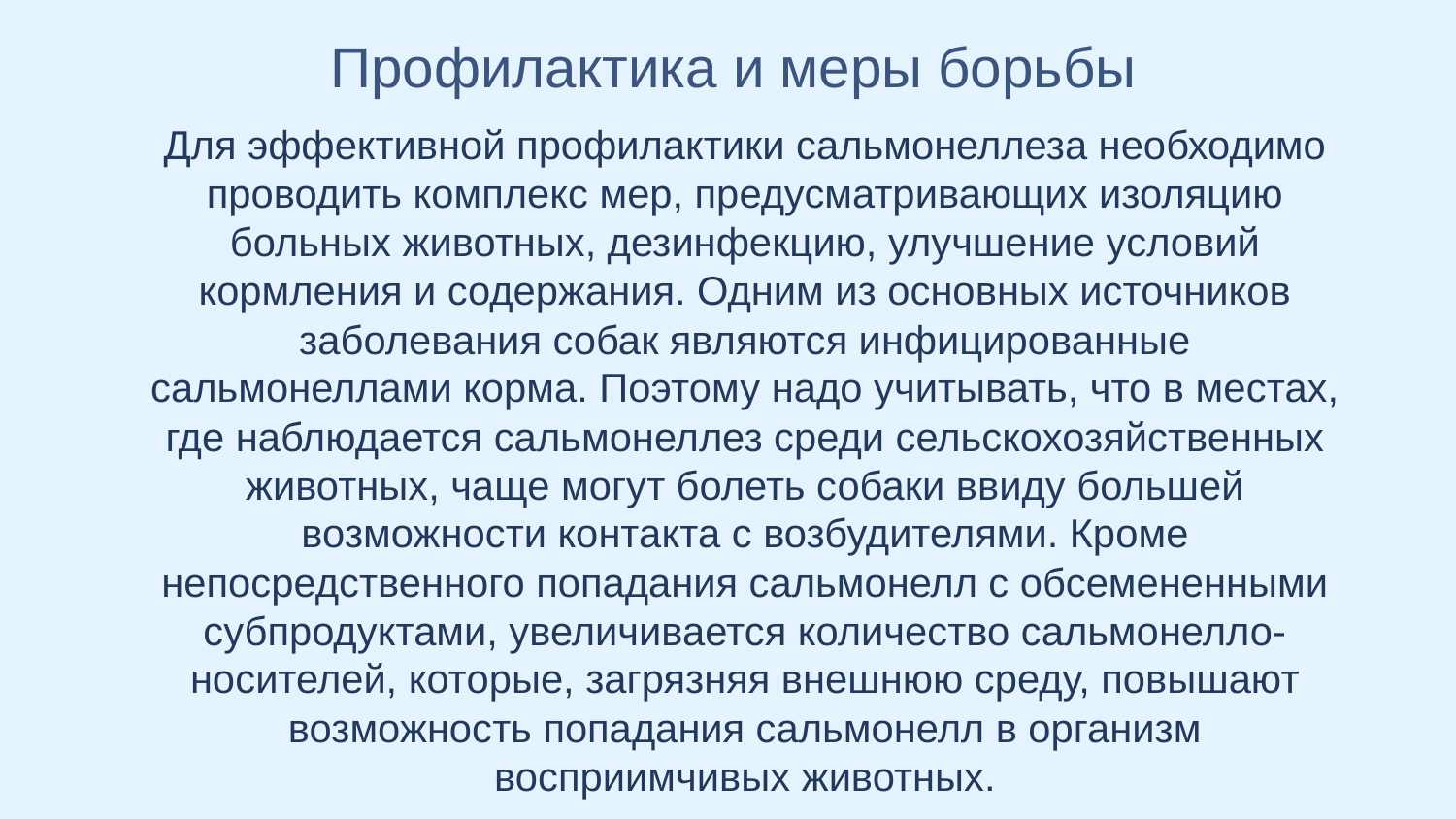

# Профилактика и меры борьбы
Для эффективной профилактики сальмонеллеза необходимо проводить комплекс мер, предусматривающих изоляцию больных животных, дезинфекцию, улучшение условий кормления и содержания. Одним из основных источников заболевания собак являются инфицированные сальмонеллами корма. Поэтому надо учитывать, что в местах, где наблюдается сальмонеллез среди сельскохозяйственных животных, чаще могут болеть собаки ввиду большей возможности контакта с возбудителями. Кроме непосредственного попадания сальмонелл с обсемененными субпродуктами, увеличивается количество сальмонелло- носителей, которые, загрязняя внешнюю среду, повышают возможность попадания сальмонелл в организм восприимчивых животных.